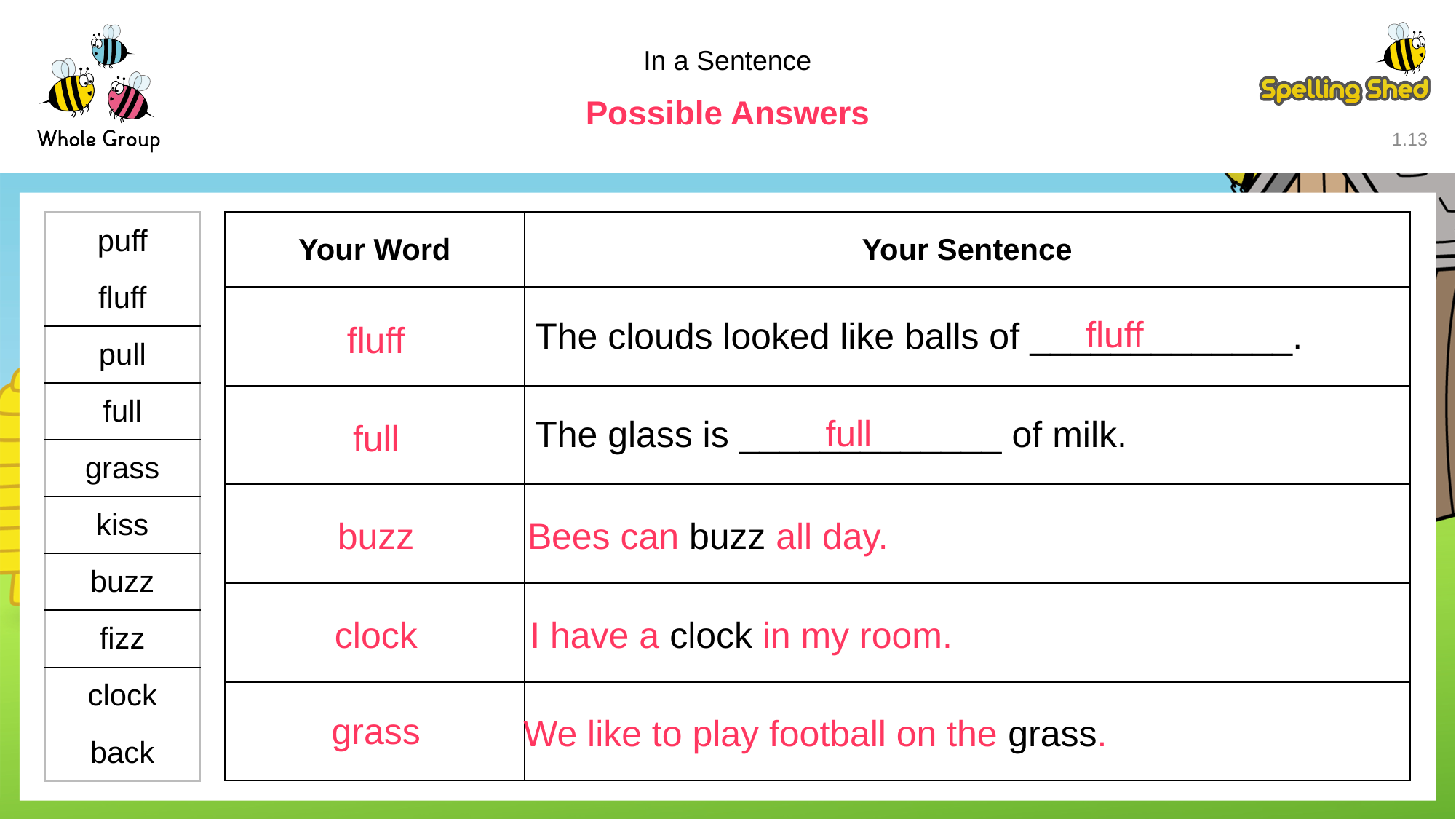

In a Sentence
Possible Answers
1.13
| puff |
| --- |
| fluff |
| pull |
| full |
| grass |
| kiss |
| buzz |
| fizz |
| clock |
| back |
| Your Word | Your Sentence |
| --- | --- |
|  | The clouds looked like balls of \_\_\_\_\_\_\_\_\_\_\_\_\_. |
|  | The glass is \_\_\_\_\_\_\_\_\_\_\_\_\_ of milk. |
|  |  |
|  |  |
|  |  |
fluff
fluff
full
full
buzz
Bees can buzz all day.
I have a clock in my room.
clock
grass
We like to play football on the grass.